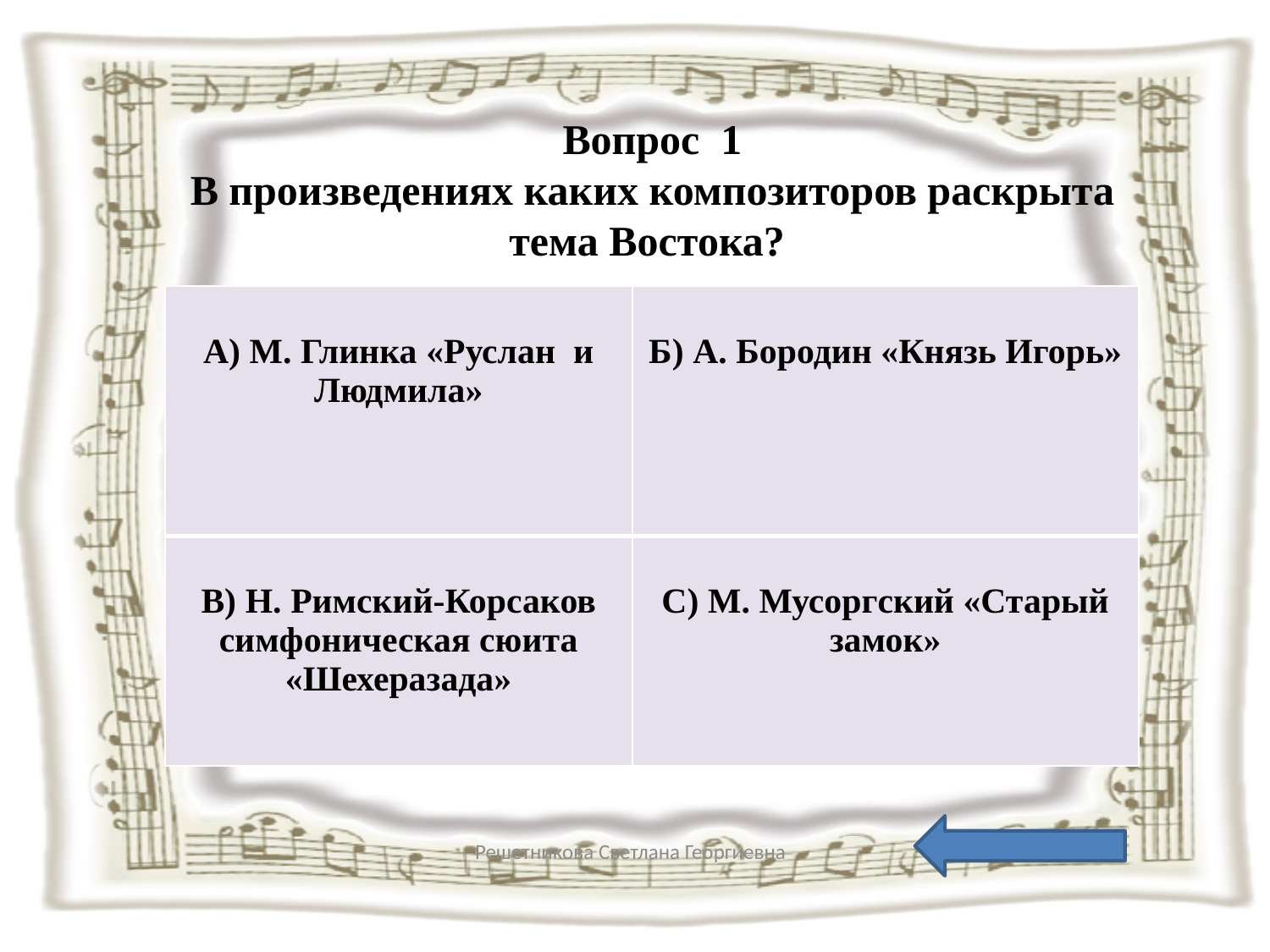

Вопрос  1
 В произведениях каких композиторов раскрыта тема Востока?
| А) М. Глинка «Руслан и Людмила» | Б) А. Бородин «Князь Игорь» |
| --- | --- |
| В) Н. Римский-Корсаков симфоническая сюита «Шехеразада» | С) М. Мусоргский «Старый замок» |

Решетникова Светлана Георгиевна